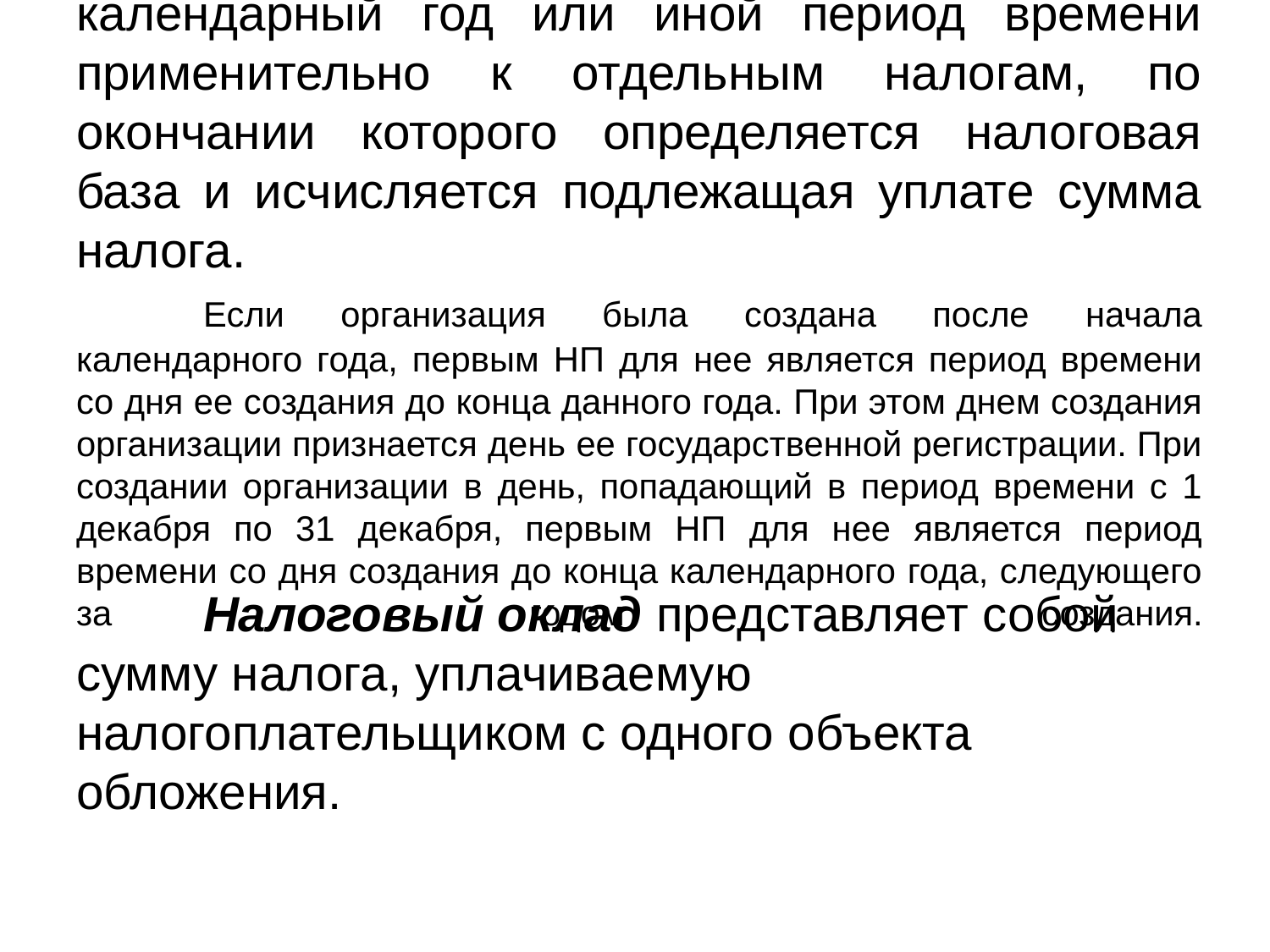

# Под налоговым периодом понимается календарный год или иной период времени применительно к отдельным налогам, по окончании которого определяется налоговая база и исчисляется подлежащая уплате сумма налога. Если организация была создана после начала календарного года, первым НП для нее является период времени со дня ее создания до конца данного года. При этом днем создания организации признается день ее государственной регистрации. При создании организации в день, попадающий в период времени с 1 декабря по 31 декабря, первым НП для нее является период времени со дня создания до конца календарного года, следующего за годом создания.
	Налоговый оклад представляет собой сумму налога, уплачиваемую налогоплательщиком с одного объекта обложения.